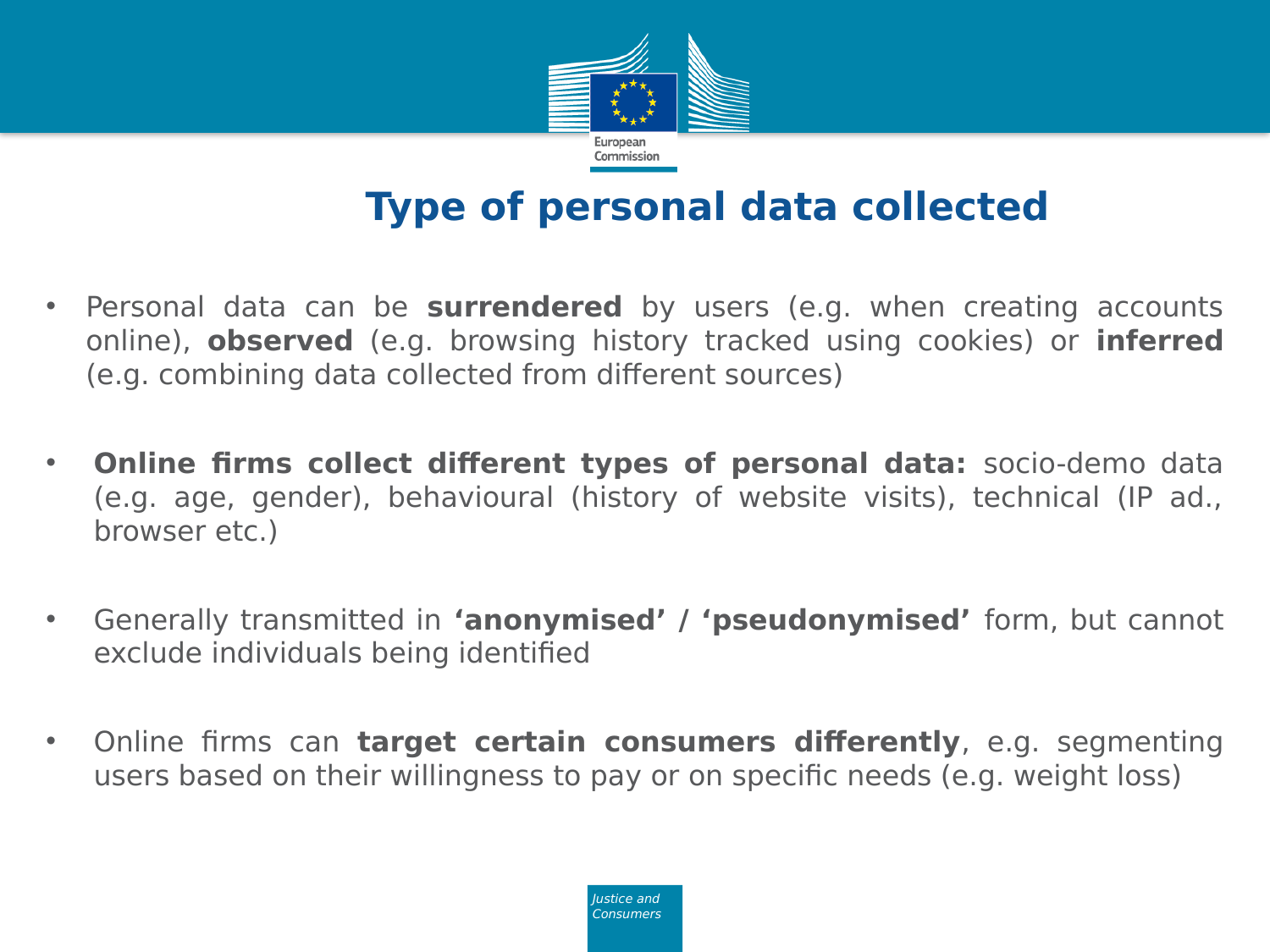

# Type of personal data collected
Personal data can be surrendered by users (e.g. when creating accounts online), observed (e.g. browsing history tracked using cookies) or inferred (e.g. combining data collected from different sources)

Online firms collect different types of personal data: socio-demo data (e.g. age, gender), behavioural (history of website visits), technical (IP ad., browser etc.)

Generally transmitted in ‘anonymised’ / ‘pseudonymised’ form, but cannot exclude individuals being identified

Online firms can target certain consumers differently, e.g. segmenting users based on their willingness to pay or on specific needs (e.g. weight loss)